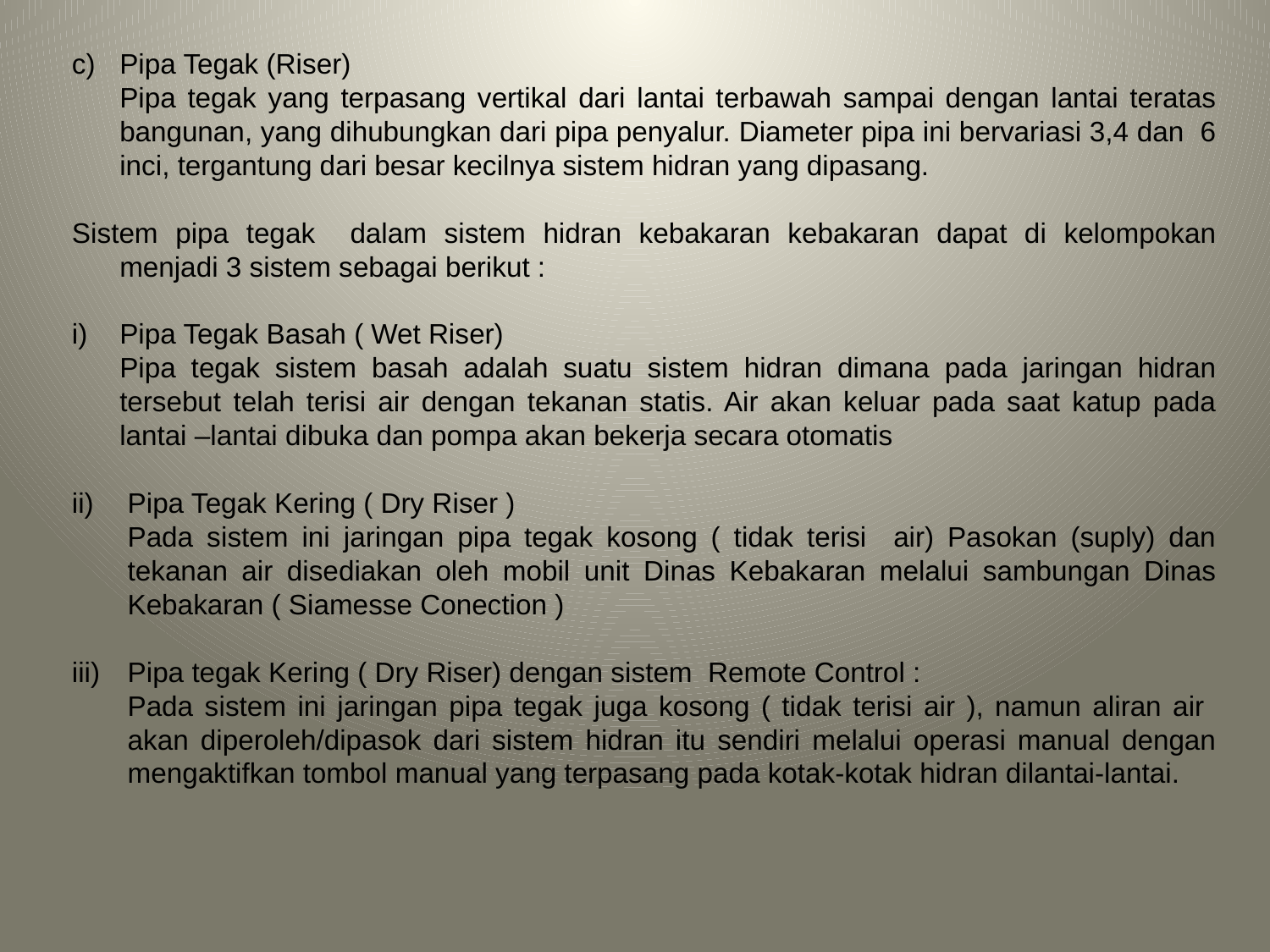

Pipa Tegak (Riser)
	Pipa tegak yang terpasang vertikal dari lantai terbawah sampai dengan lantai teratas bangunan, yang dihubungkan dari pipa penyalur. Diameter pipa ini bervariasi 3,4 dan  6 inci, tergantung dari besar kecilnya sistem hidran yang dipasang.

Sistem pipa tegak  dalam sistem hidran kebakaran kebakaran dapat di kelompokan menjadi 3 sistem sebagai berikut :

i)	Pipa Tegak Basah ( Wet Riser)
	Pipa tegak sistem basah adalah suatu sistem hidran dimana pada jaringan hidran tersebut telah terisi air dengan tekanan statis. Air akan keluar pada saat katup pada lantai –lantai dibuka dan pompa akan bekerja secara otomatis

Pipa Tegak Kering ( Dry Riser )
	Pada sistem ini jaringan pipa tegak kosong ( tidak terisi  air) Pasokan (suply) dan tekanan air disediakan oleh mobil unit Dinas Kebakaran melalui sambungan Dinas Kebakaran ( Siamesse Conection )

Pipa tegak Kering ( Dry Riser) dengan sistem  Remote Control :
	Pada sistem ini jaringan pipa tegak juga kosong ( tidak terisi air ), namun aliran air  akan diperoleh/dipasok dari sistem hidran itu sendiri melalui operasi manual dengan mengaktifkan tombol manual yang terpasang pada kotak-kotak hidran dilantai-lantai.